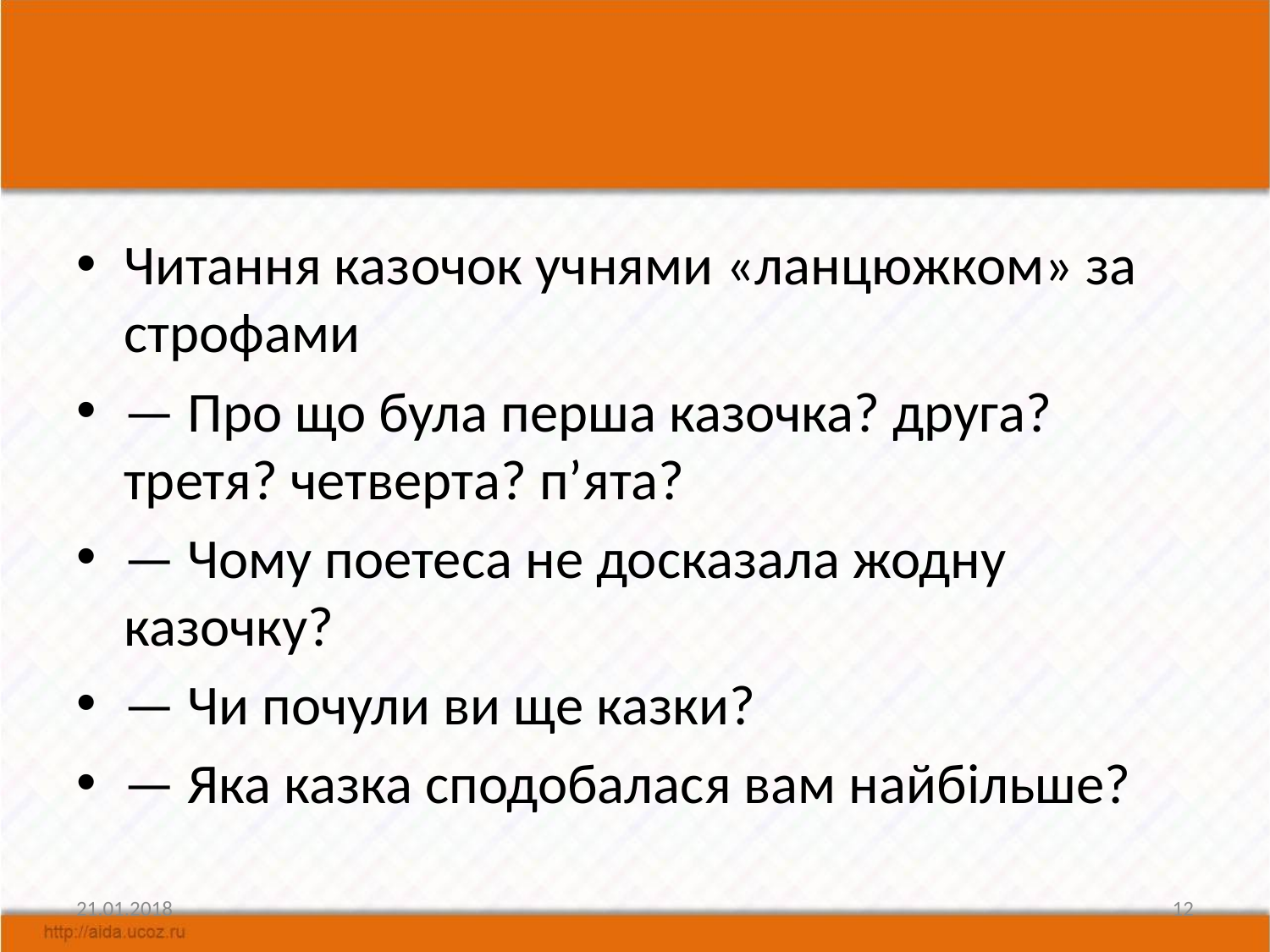

#
Читання казочок учнями «ланцюжком» за строфами
— Про що була перша казочка? друга? третя? четверта? п’ята?
— Чому поетеса не досказала жодну казочку?
— Чи почули ви ще казки?
— Яка казка сподобалася вам найбільше?

21.01.2018
12